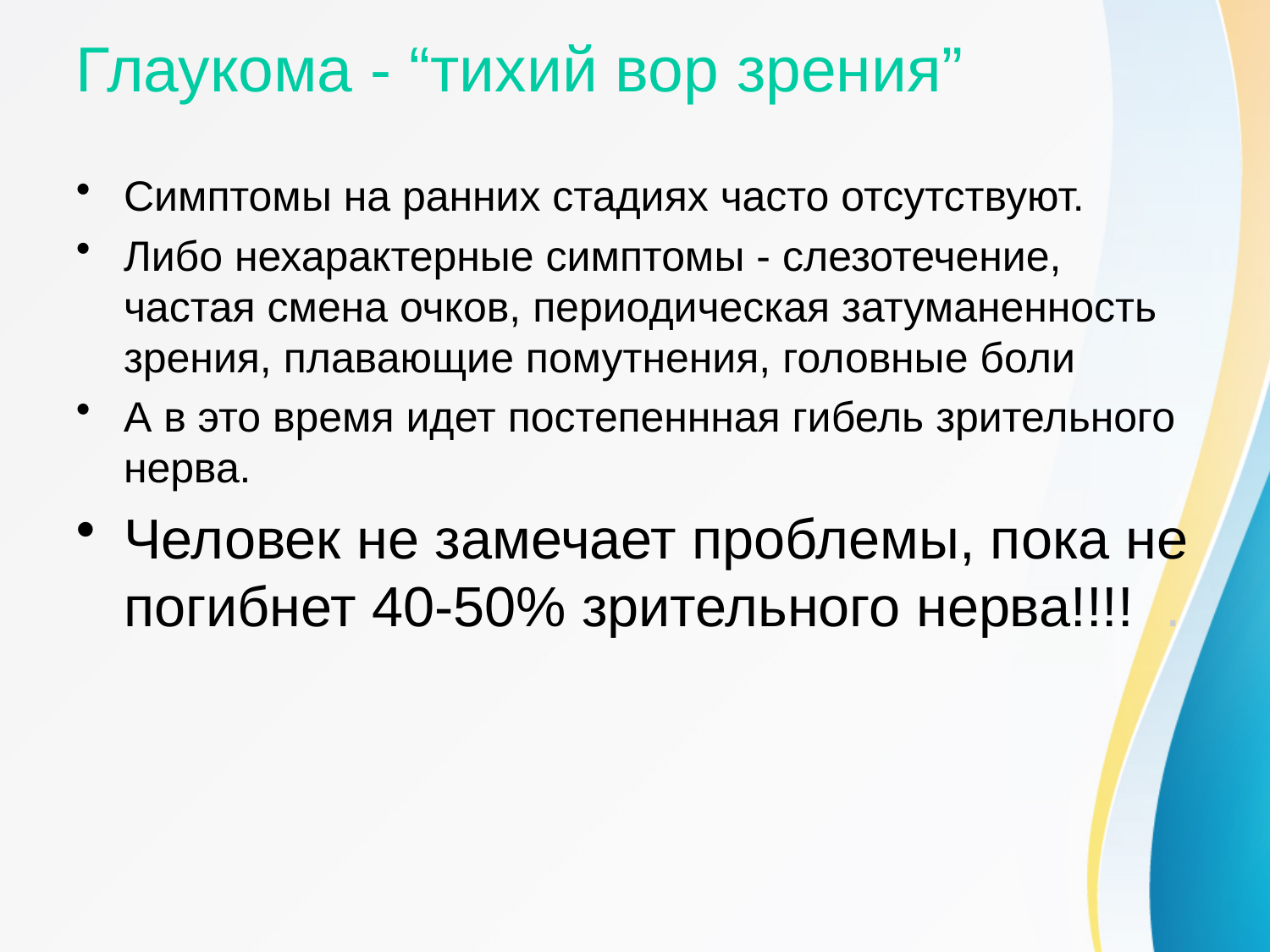

# Глаукома - “тихий вор зрения”
Симптомы на ранних стадиях часто отсутствуют.
Либо нехарактерные симптомы - слезотечение, частая смена очков, периодическая затуманенность зрения, плавающие помутнения, головные боли
А в это время идет постепеннная гибель зрительного нерва.
Человек не замечает проблемы, пока не погибнет 40-50% зрительного нерва!!!!  .